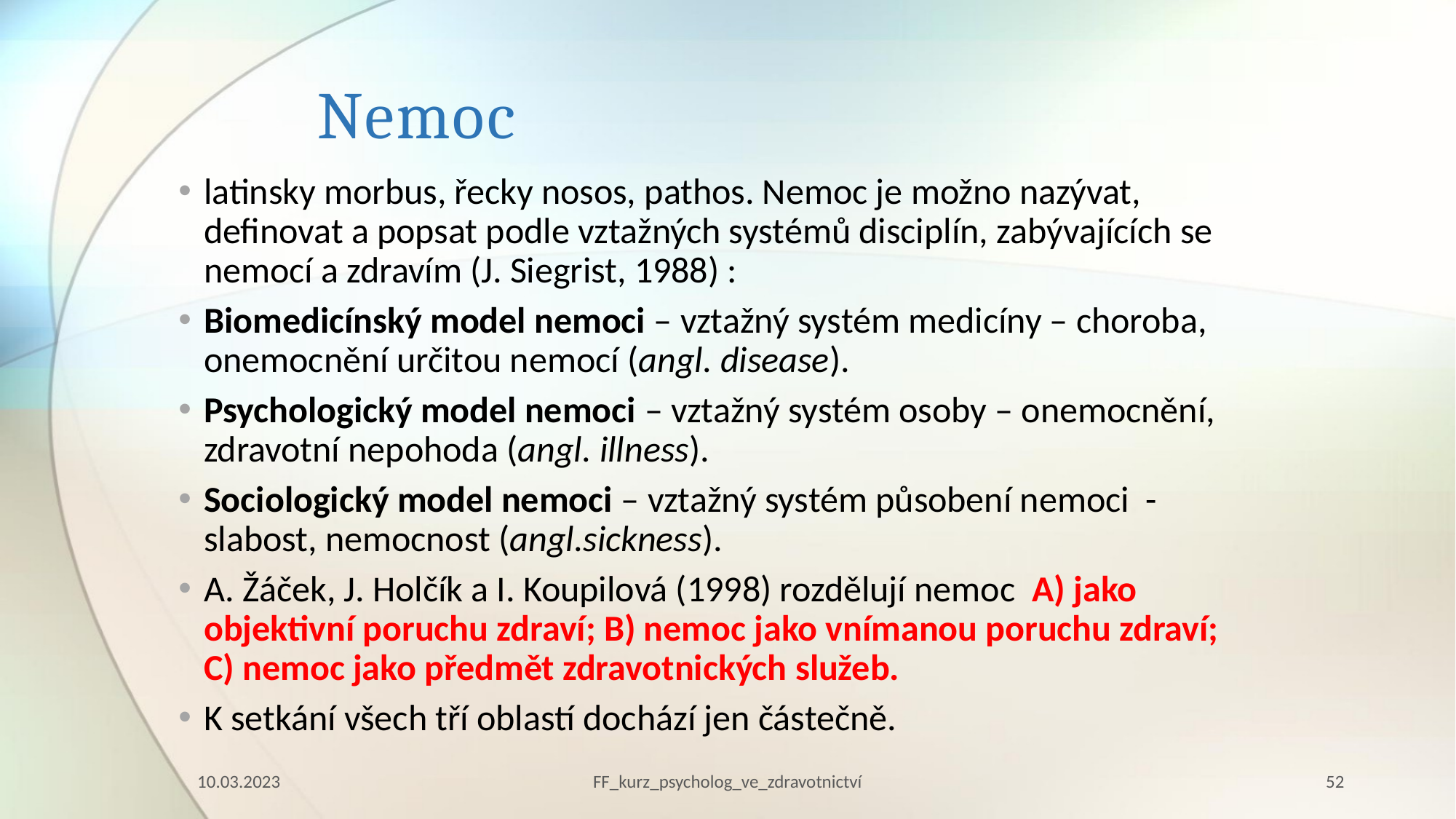

# Nemoc
latinsky morbus, řecky nosos, pathos. Nemoc je možno nazývat, definovat a popsat podle vztažných systémů disciplín, zabývajících se nemocí a zdravím (J. Siegrist, 1988) :
Biomedicínský model nemoci – vztažný systém medicíny – choroba, onemocnění určitou nemocí (angl. disease).
Psychologický model nemoci – vztažný systém osoby – onemocnění, zdravotní nepohoda (angl. illness).
Sociologický model nemoci – vztažný systém působení nemoci  - slabost, nemocnost (angl.sickness).
A. Žáček, J. Holčík a I. Koupilová (1998) rozdělují nemoc  A) jako objektivní poruchu zdraví; B) nemoc jako vnímanou poruchu zdraví; C) nemoc jako předmět zdravotnických služeb.
K setkání všech tří oblastí dochází jen částečně.

10.03.2023
FF_kurz_psycholog_ve_zdravotnictví
52